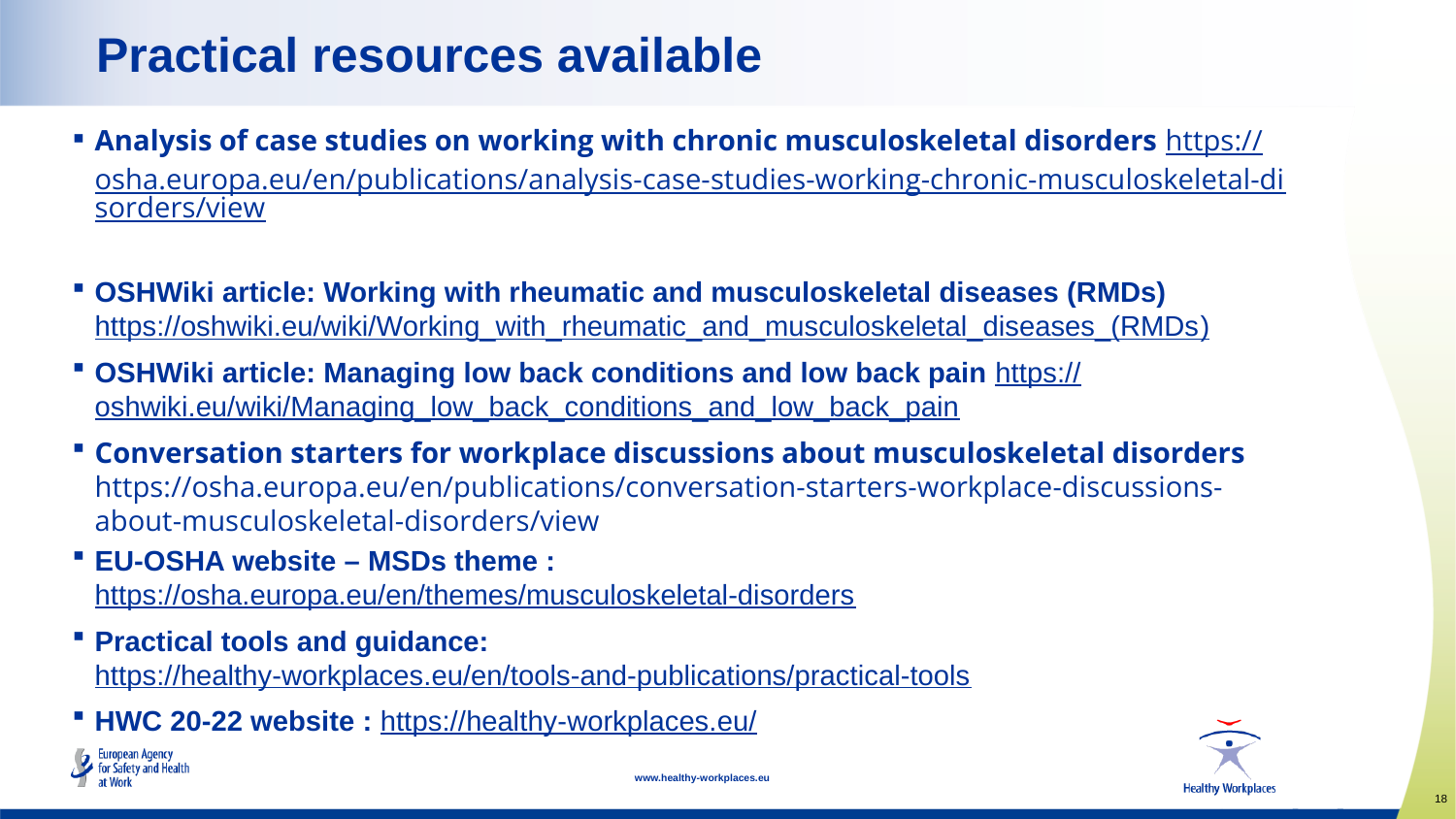

# Practical resources available
Analysis of case studies on working with chronic musculoskeletal disorders https://osha.europa.eu/en/publications/analysis-case-studies-working-chronic-musculoskeletal-disorders/view
OSHWiki article: Working with rheumatic and musculoskeletal diseases (RMDs) https://oshwiki.eu/wiki/Working_with_rheumatic_and_musculoskeletal_diseases_(RMDs)
OSHWiki article: Managing low back conditions and low back pain https://oshwiki.eu/wiki/Managing_low_back_conditions_and_low_back_pain
Conversation starters for workplace discussions about musculoskeletal disorders https://osha.europa.eu/en/publications/conversation-starters-workplace-discussions-about-musculoskeletal-disorders/view
EU-OSHA website – MSDs theme : https://osha.europa.eu/en/themes/musculoskeletal-disorders
Practical tools and guidance: https://healthy-workplaces.eu/en/tools-and-publications/practical-tools
HWC 20-22 website : https://healthy-workplaces.eu/